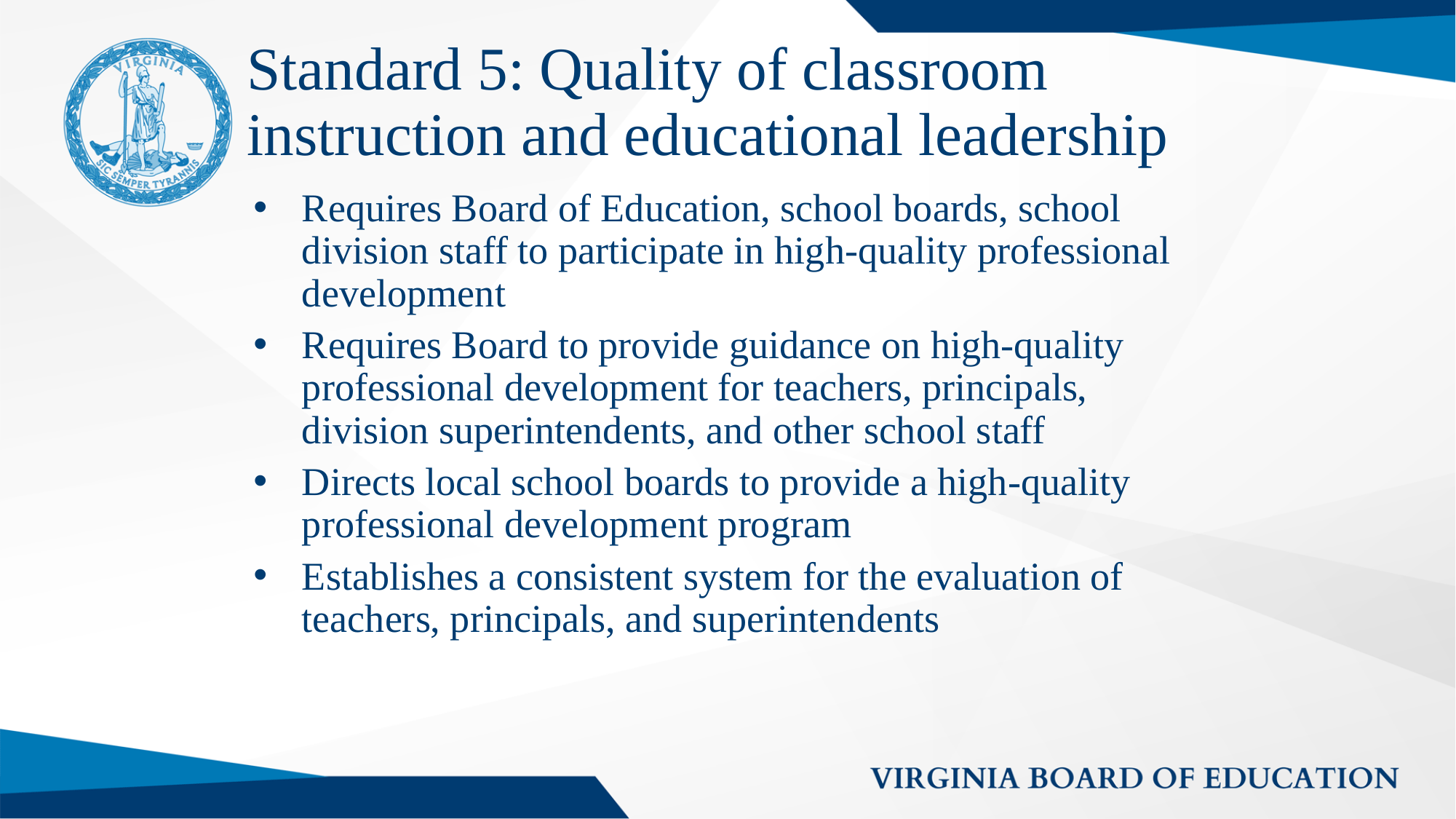

# Standard 5: Quality of classroom instruction and educational leadership
Requires Board of Education, school boards, school division staff to participate in high-quality professional development
Requires Board to provide guidance on high-quality professional development for teachers, principals, division superintendents, and other school staff
Directs local school boards to provide a high-quality professional development program
Establishes a consistent system for the evaluation of teachers, principals, and superintendents